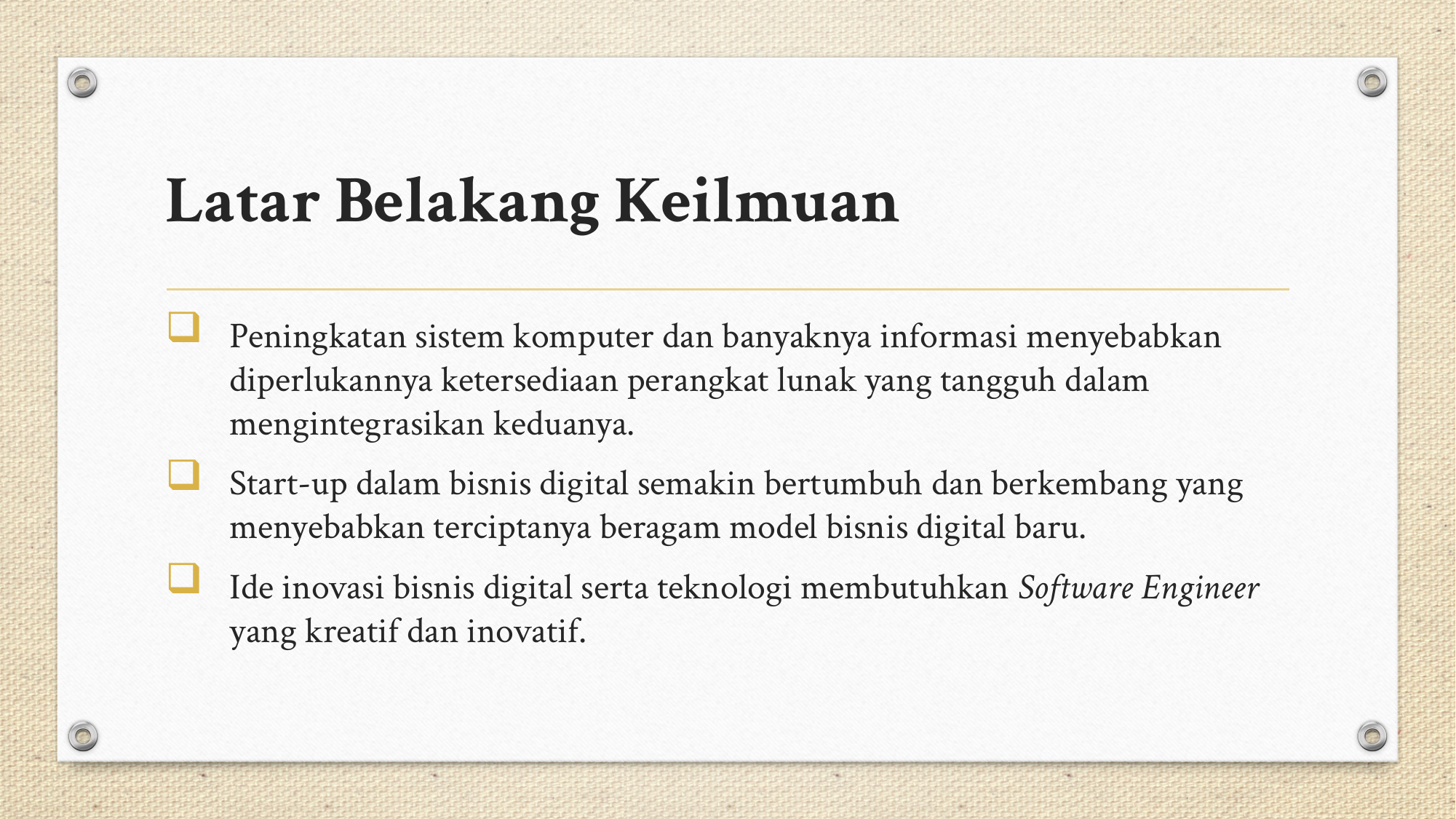

# Latar Belakang Keilmuan
Peningkatan sistem komputer dan banyaknya informasi menyebabkan diperlukannya ketersediaan perangkat lunak yang tangguh dalam mengintegrasikan keduanya.
Start-up dalam bisnis digital semakin bertumbuh dan berkembang yang menyebabkan terciptanya beragam model bisnis digital baru.
Ide inovasi bisnis digital serta teknologi membutuhkan Software Engineer yang kreatif dan inovatif.